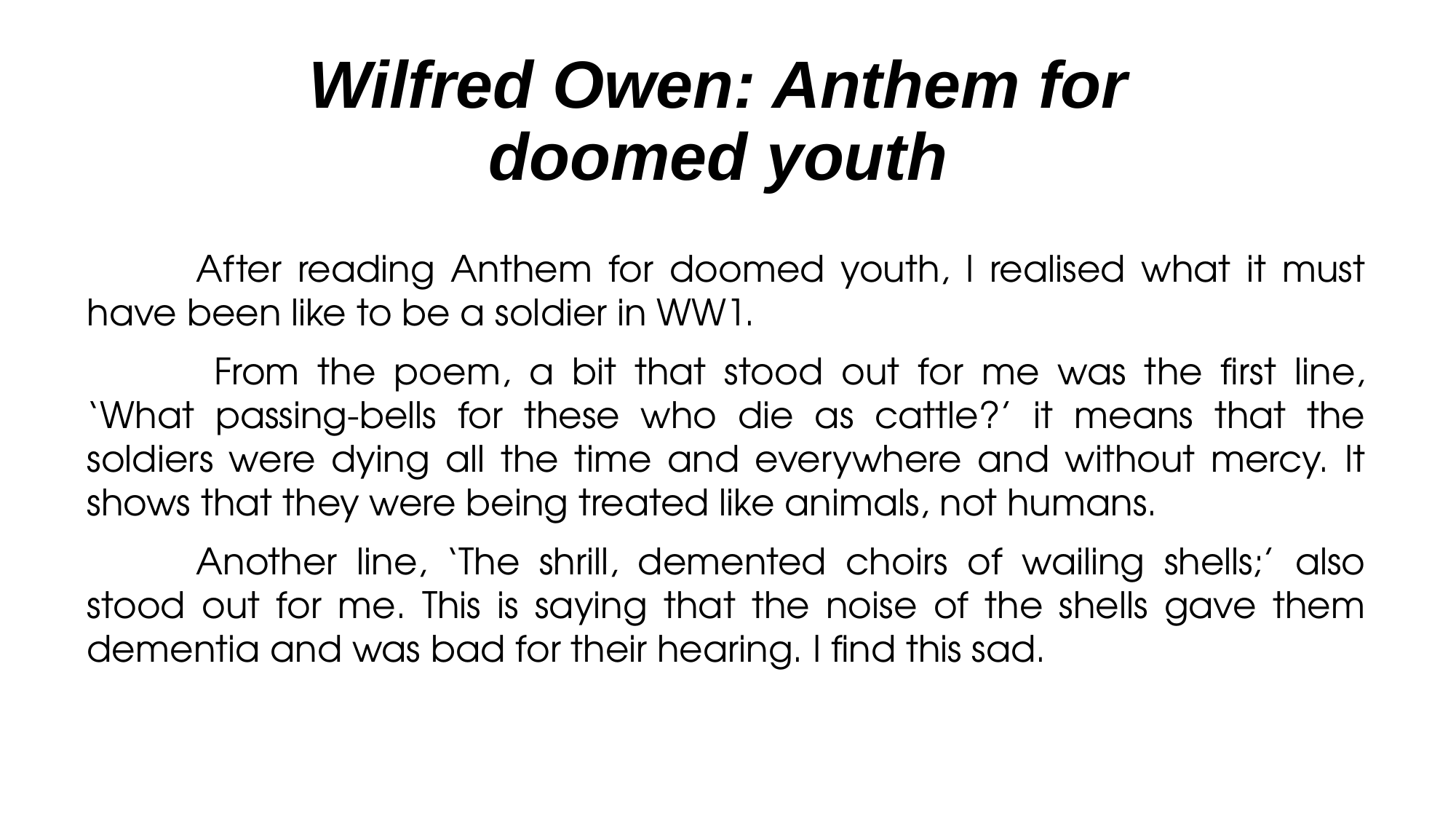

Wilfred Owen: Anthem for doomed youth
	After reading Anthem for doomed youth, I realised what it must have been like to be a soldier in WW1.
	 From the poem, a bit that stood out for me was the first line, ‘What passing-bells for these who die as cattle?’ it means that the soldiers were dying all the time and everywhere and without mercy. It shows that they were being treated like animals, not humans.
	Another line, ‘The shrill, demented choirs of wailing shells;’ also stood out for me. This is saying that the noise of the shells gave them dementia and was bad for their hearing. I find this sad.